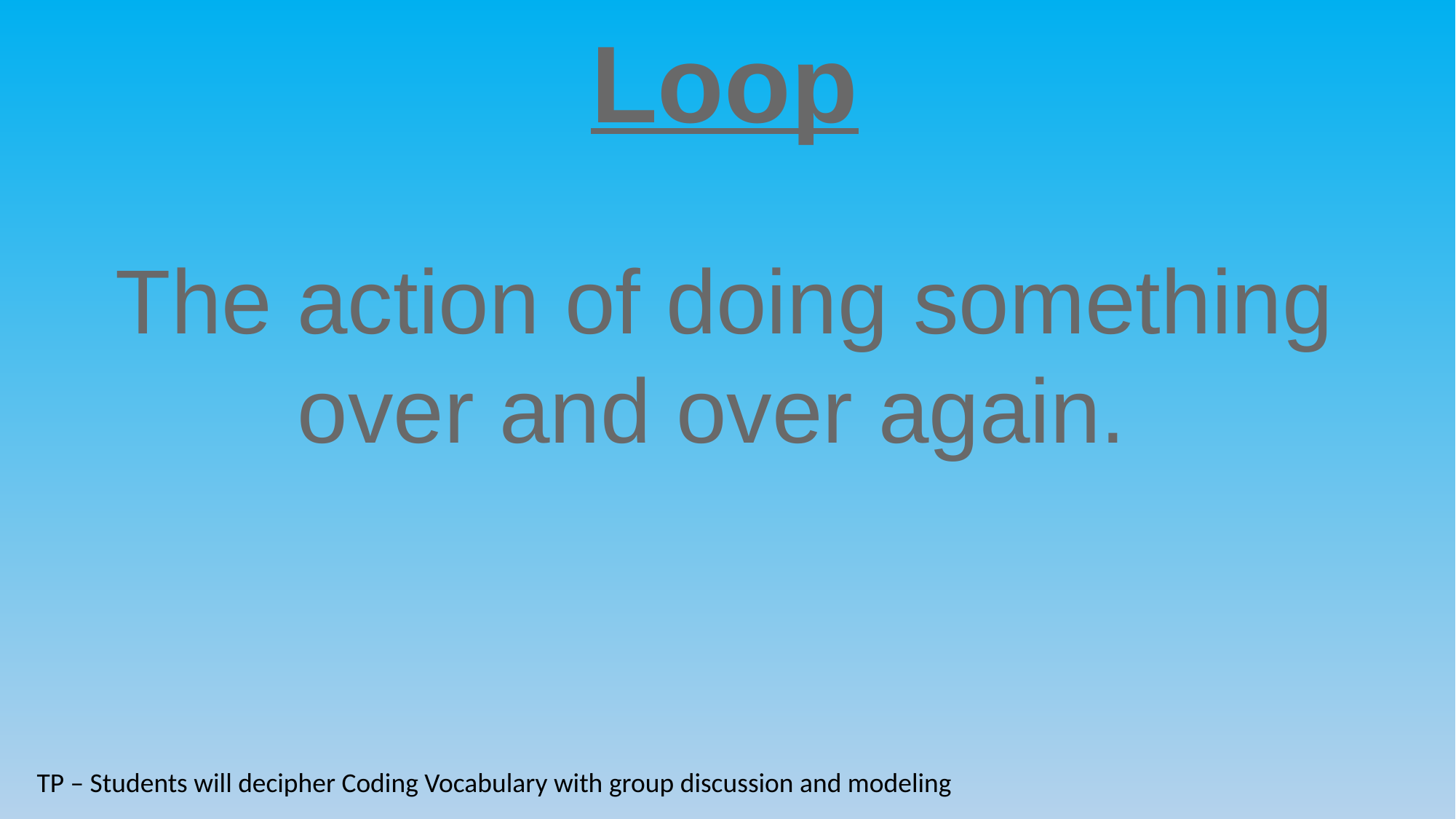

Loop

The action of doing something over and over again.
TP – Students will decipher Coding Vocabulary with group discussion and modeling